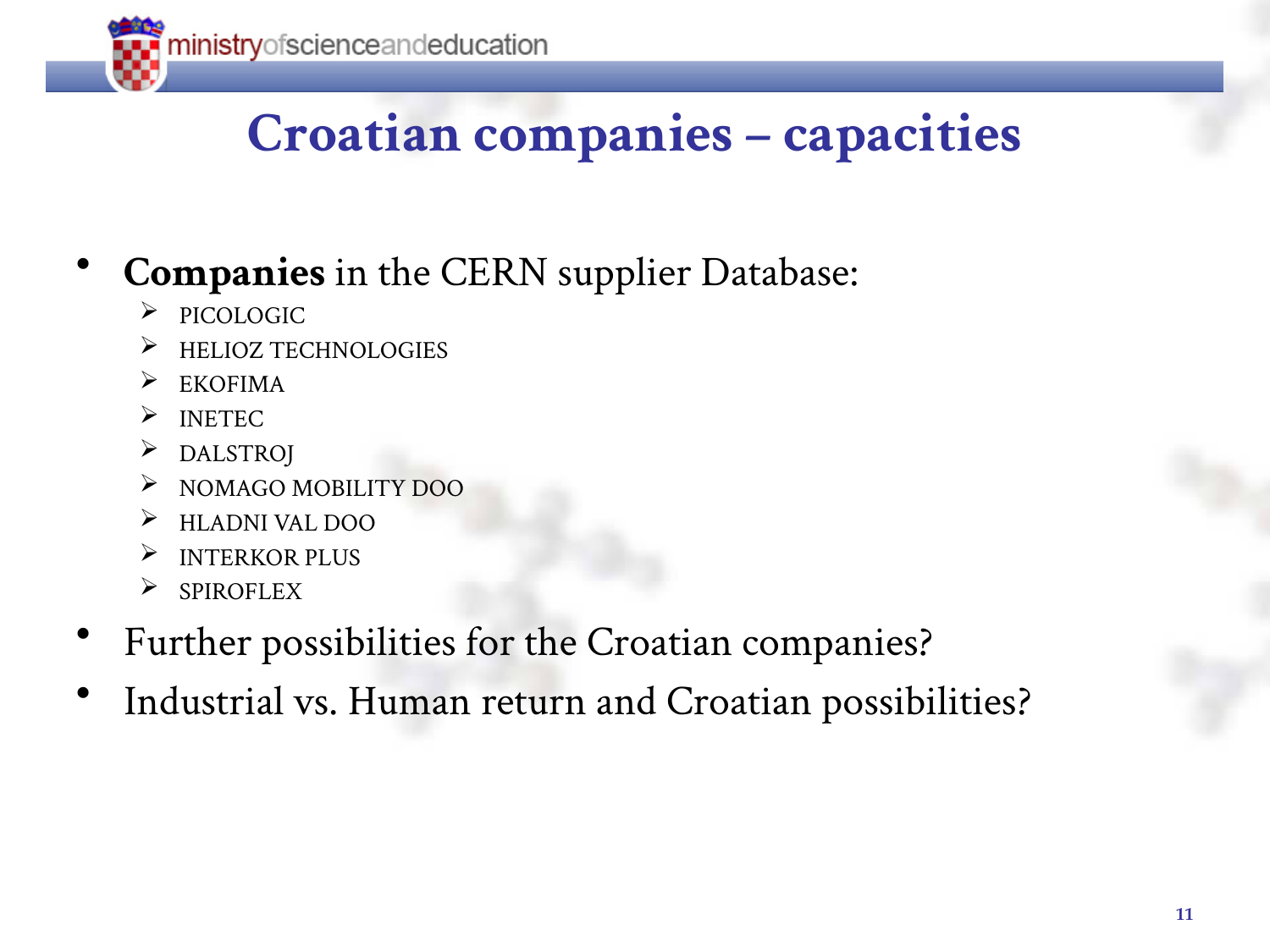

# Croatian companies – capacities
Companies in the CERN supplier Database:
PICOLOGIC
HELIOZ TECHNOLOGIES
EKOFIMA
INETEC
DALSTROJ
NOMAGO MOBILITY DOO
HLADNI VAL DOO
INTERKOR PLUS
SPIROFLEX
Further possibilities for the Croatian companies?
Industrial vs. Human return and Croatian possibilities?
11